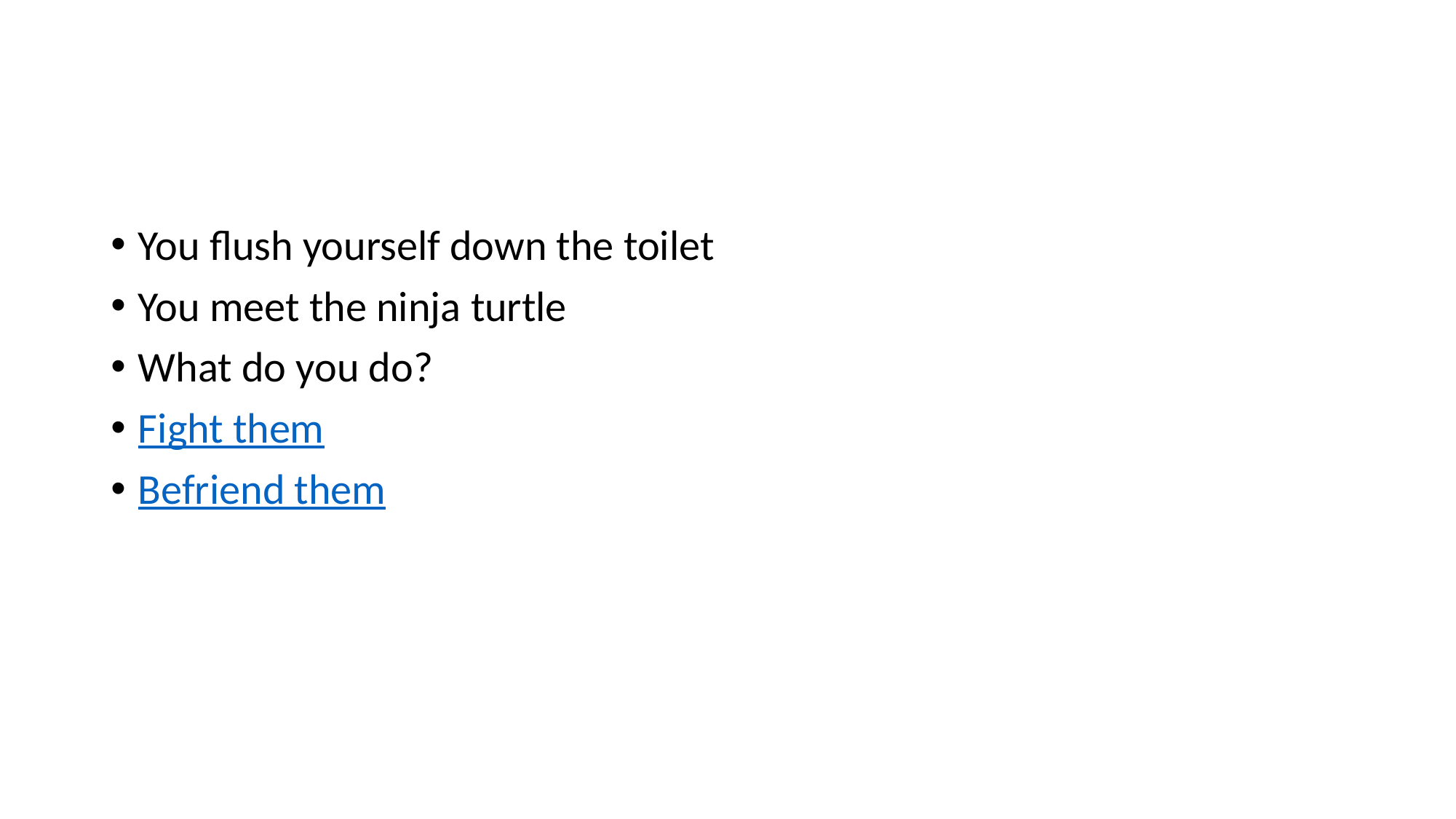

#
You flush yourself down the toilet
You meet the ninja turtle
What do you do?
Fight them
Befriend them